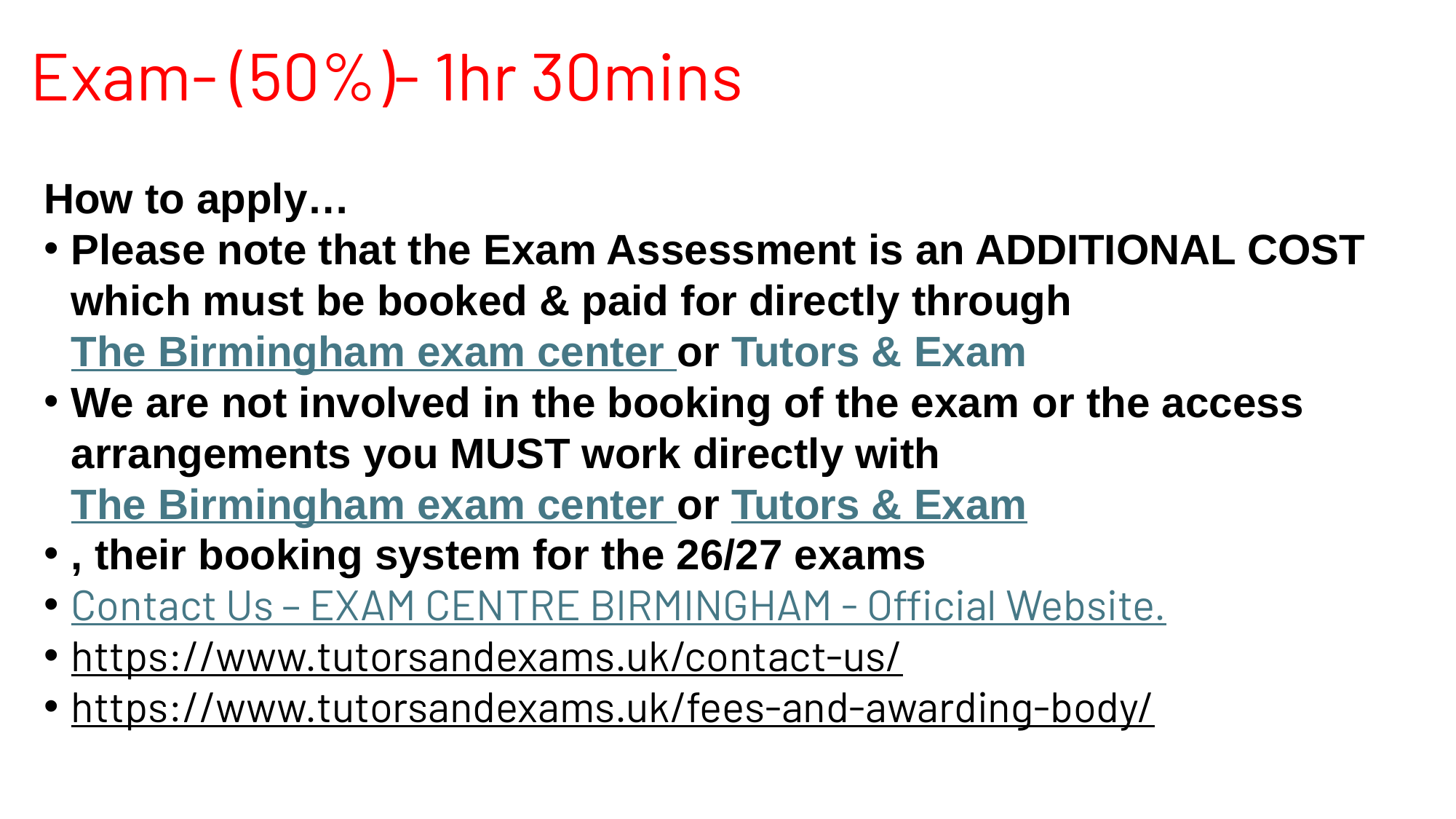

# Exam- (50%)- 1hr 30mins
How to apply…
Please note that the Exam Assessment is an ADDITIONAL COST which must be booked & paid for directly through The Birmingham exam center or Tutors & Exam
We are not involved in the booking of the exam or the access arrangements you MUST work directly with The Birmingham exam center or Tutors & Exam
, their booking system for the 26/27 exams
Contact Us – EXAM CENTRE BIRMINGHAM - Official Website.
https://www.tutorsandexams.uk/contact-us/
https://www.tutorsandexams.uk/fees-and-awarding-body/